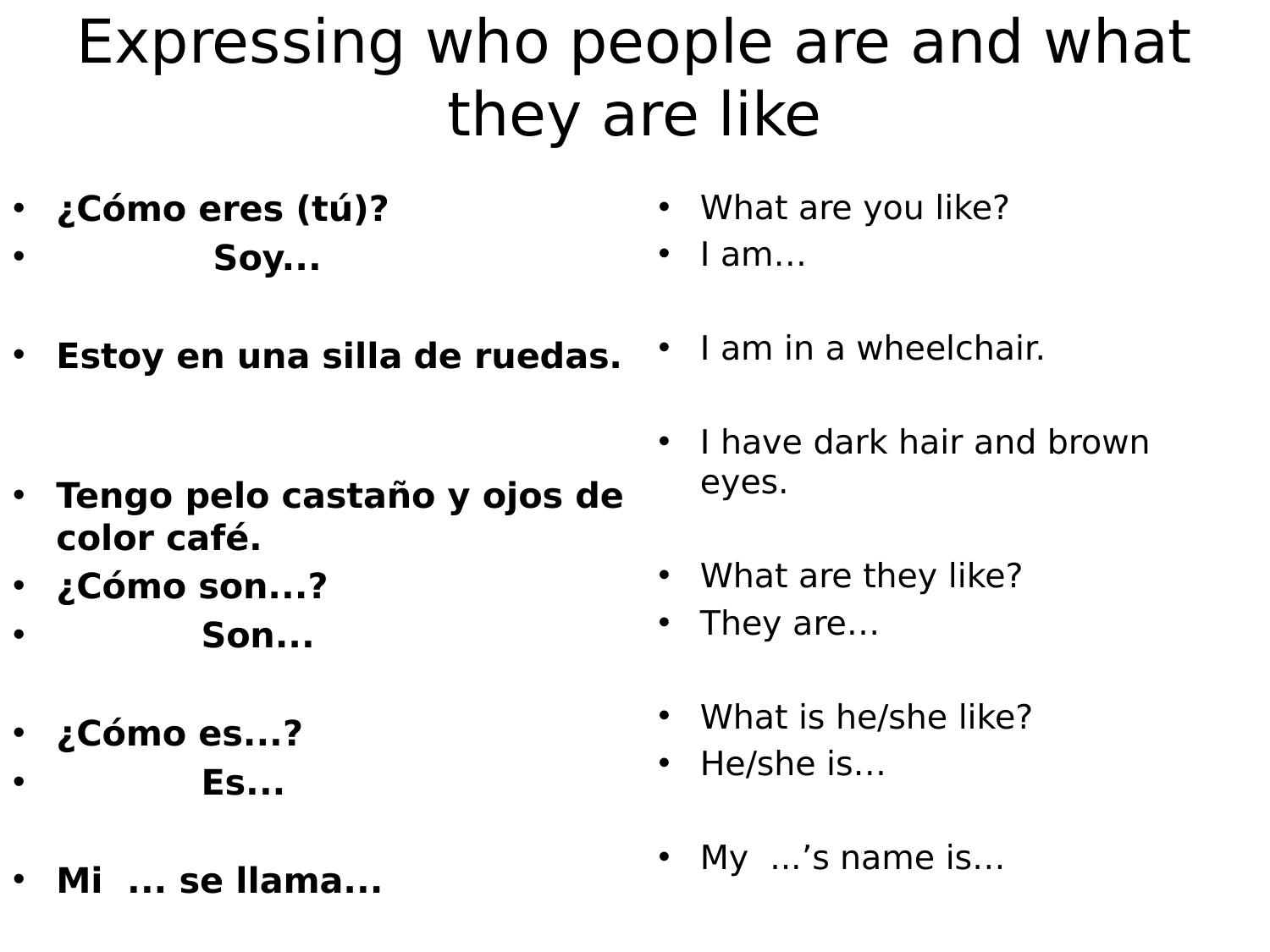

# Expressing who people are and what they are like
¿Cómo eres (tú)?
             Soy...

Estoy en una silla de ruedas.

Tengo pelo castaño y ojos de color café.
¿Cómo son...?
            Son...

¿Cómo es...?
            Es...

Mi  ... se llama...

What are you like?
I am…

I am in a wheelchair.

I have dark hair and brown eyes.

What are they like?
They are…

What is he/she like?
He/she is…

My  ...’s name is…